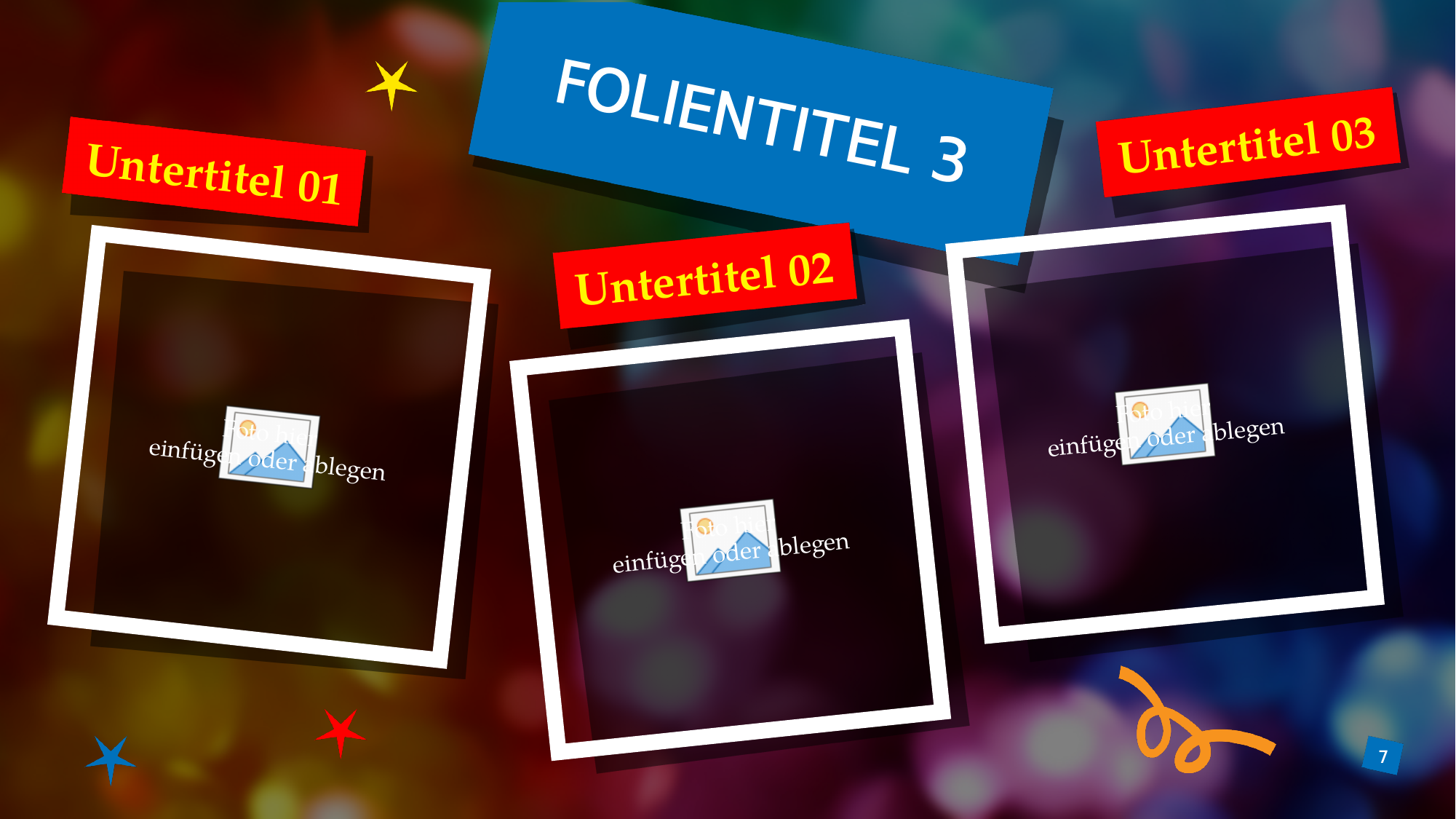

# FOLIENTITEL 3
Untertitel 03
Untertitel 01

Untertitel 02

7